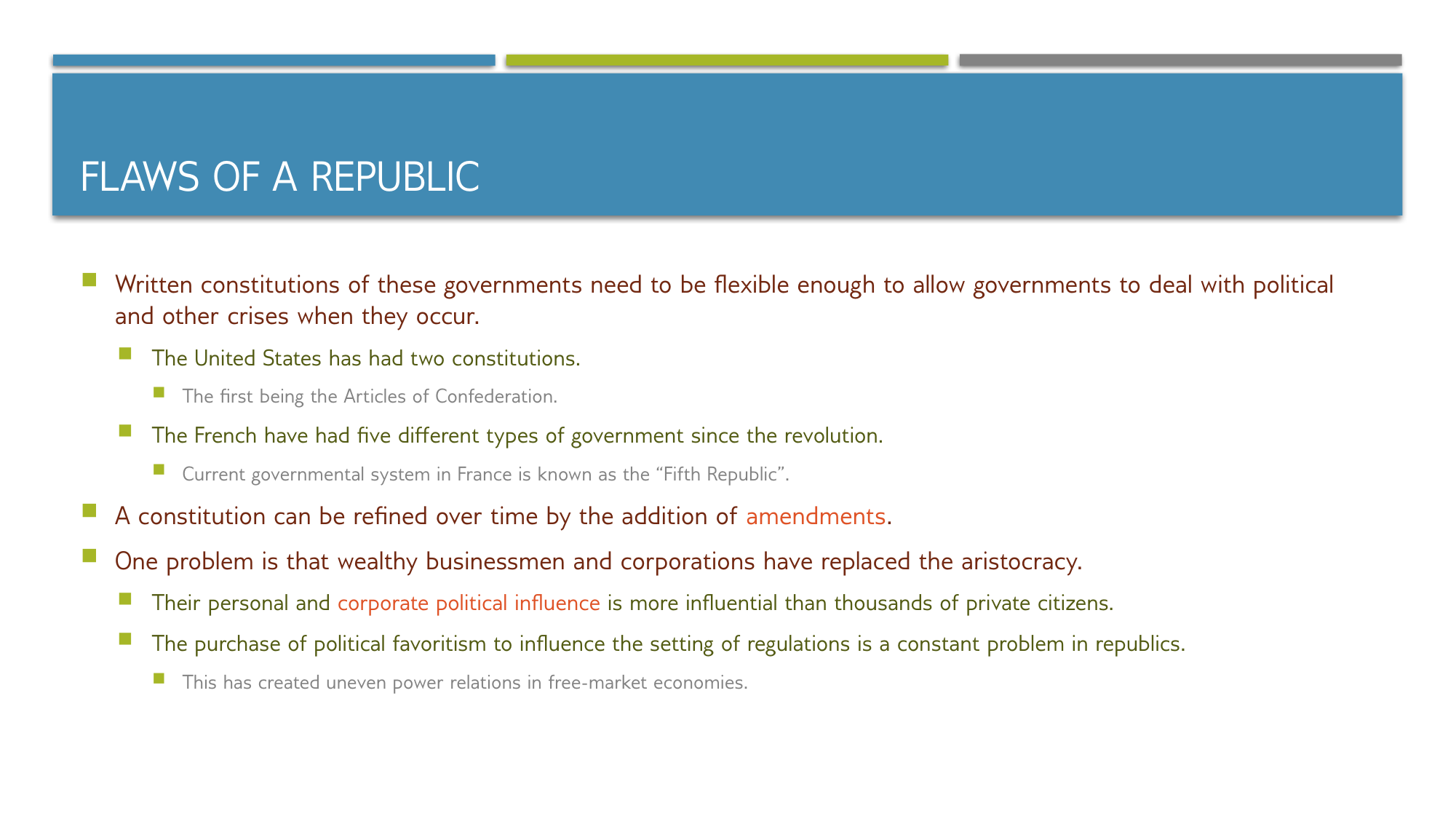

# Flaws of a Republic
Written constitutions of these governments need to be flexible enough to allow governments to deal with political and other crises when they occur.
The United States has had two constitutions.
The first being the Articles of Confederation.
The French have had five different types of government since the revolution.
Current governmental system in France is known as the “Fifth Republic”.
A constitution can be refined over time by the addition of amendments.
One problem is that wealthy businessmen and corporations have replaced the aristocracy.
Their personal and corporate political influence is more influential than thousands of private citizens.
The purchase of political favoritism to influence the setting of regulations is a constant problem in republics.
This has created uneven power relations in free-market economies.